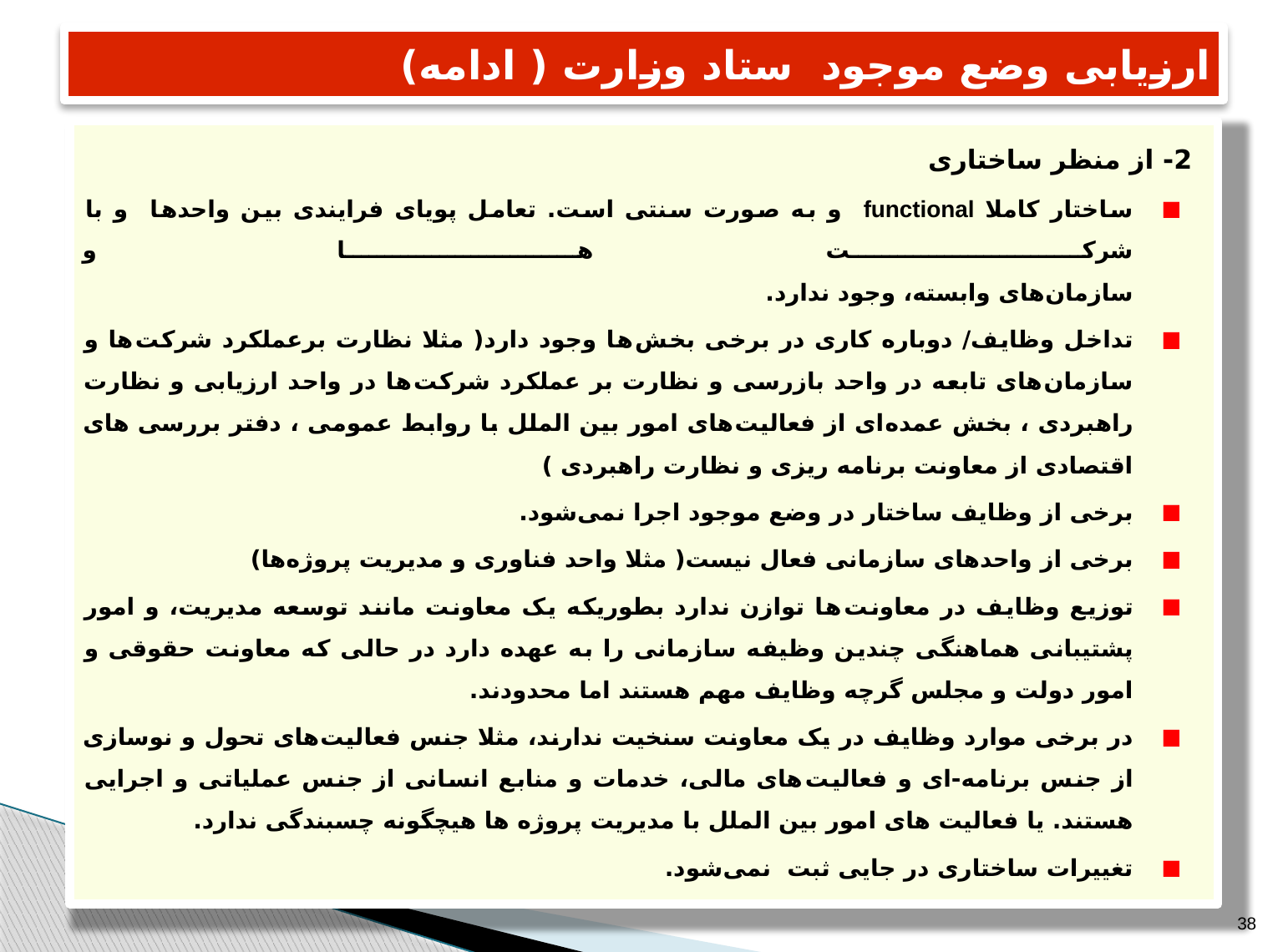

# ارزیابی وضع موجود  ستاد وزارت ( ادامه)
2- از منظر ساختاری
ساختار کاملا functional  و به صورت سنتی است. تعامل پویای فرایندی بین واحدها  و با شرکت ها و
سازمان های وابسته، وجود ندارد.
تداخل وظایف/ دوباره کاری در برخی بخش ها وجود دارد( مثلا نظارت برعملکرد شرکت ها و سازمان های تابعه در واحد بازرسی و نظارت بر عملکرد شرکت ها در واحد ارزیابی و نظارت راهبردی ، بخش عمده ای از فعالیت های امور بین الملل با روابط عمومی ، دفتر بررسی های اقتصادی از معاونت برنامه ریزی و نظارت راهبردی )
برخی از وظایف ساختار در وضع موجود اجرا نمی شود.
برخی از واحدهای سازمانی فعال نیست( مثلا واحد فناوری و مدیریت پروژه ها)
توزیع وظایف در معاونت ها توازن ندارد بطوریکه یک معاونت مانند توسعه مدیریت، و امور پشتیبانی هماهنگی چندین وظیفه سازمانی را به عهده دارد در حالی که معاونت حقوقی و امور دولت و مجلس گرچه وظایف مهم هستند اما محدودند.
در برخی موارد وظایف در یک معاونت سنخیت ندارند، مثلا جنس فعالیت های تحول و نوسازی از جنس برنامه-ای و فعالیت های مالی، خدمات و منابع انسانی از جنس عملیاتی و اجرایی هستند. یا فعالیت های امور بین الملل با مدیریت پروژه ها هیچگونه چسبندگی ندارد.
تغییرات ساختاری در جایی ثبت  نمی شود.

38